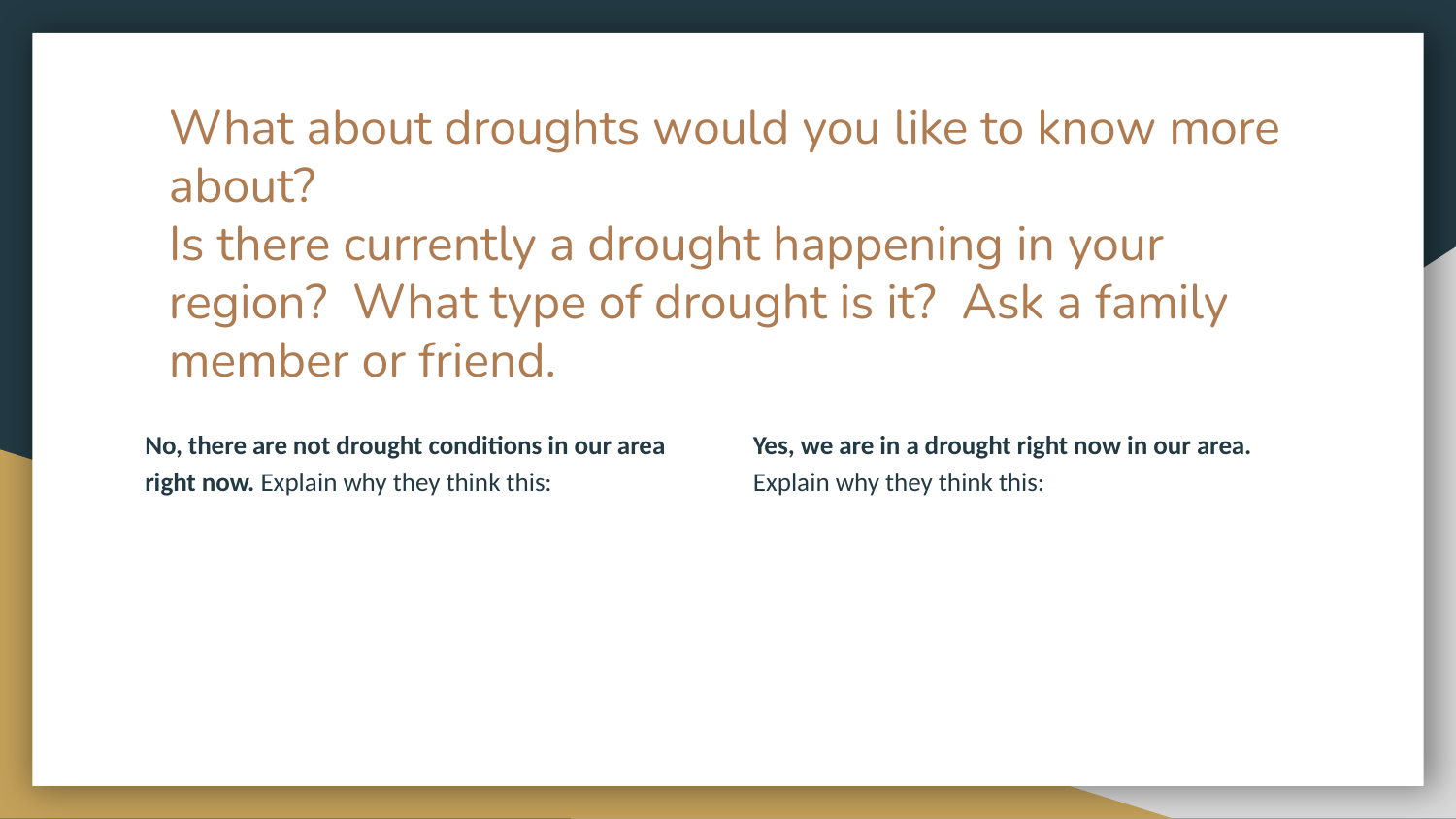

# What about droughts would you like to know more about? Is there currently a drought happening in your region?  What type of drought is it?  Ask a family member or friend.
No, there are not drought conditions in our area right now. Explain why they think this:
Yes, we are in a drought right now in our area. Explain why they think this: